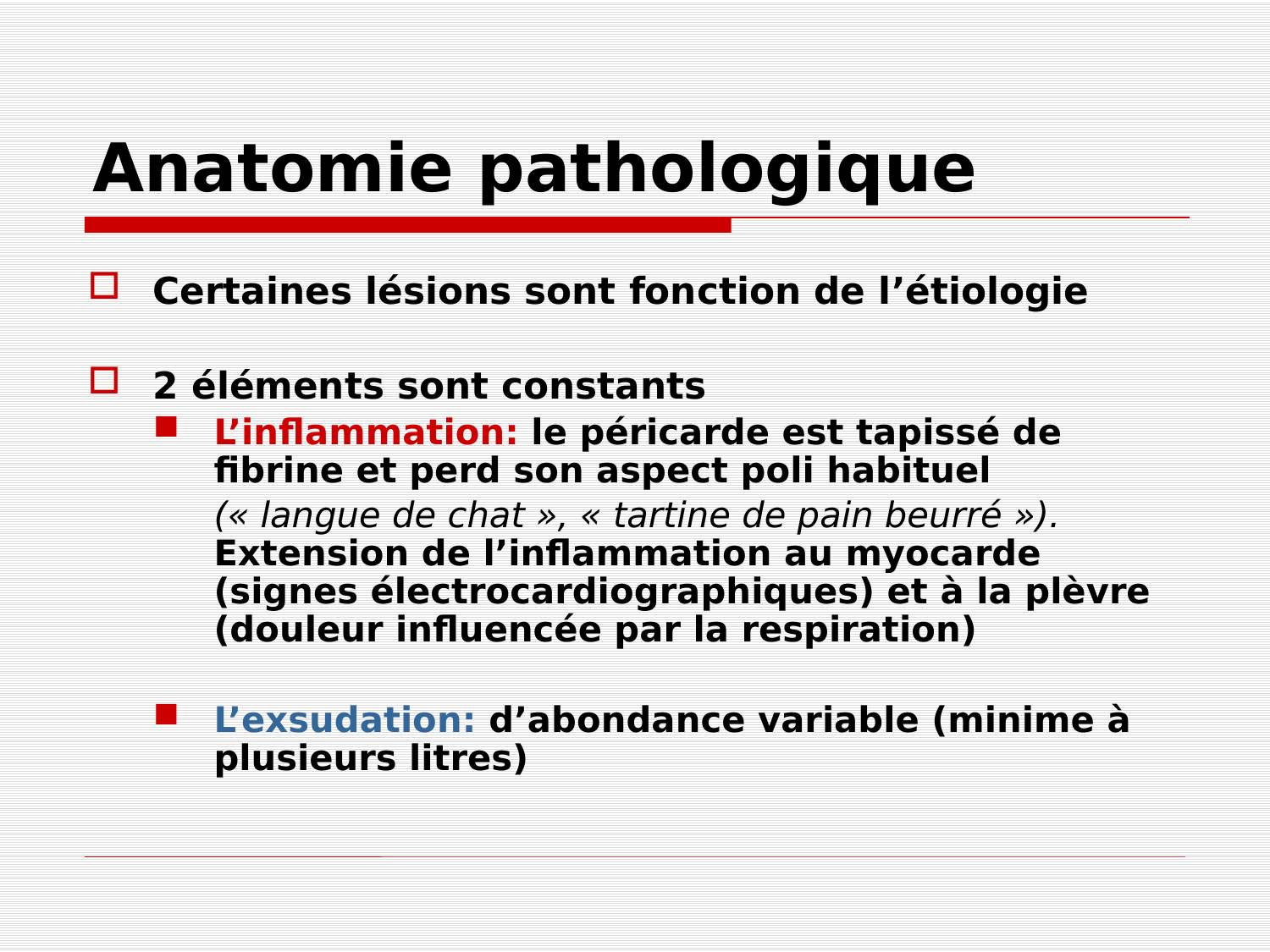

# Anatomie pathologique
Certaines lésions sont fonction de l’étiologie

2 éléments sont constants
L’inflammation: le péricarde est tapissé de fibrine et perd son aspect poli habituel
	(« langue de chat », « tartine de pain beurré »). Extension de l’inflammation au myocarde (signes électrocardiographiques) et à la plèvre (douleur influencée par la respiration)

L’exsudation: d’abondance variable (minime à plusieurs litres)